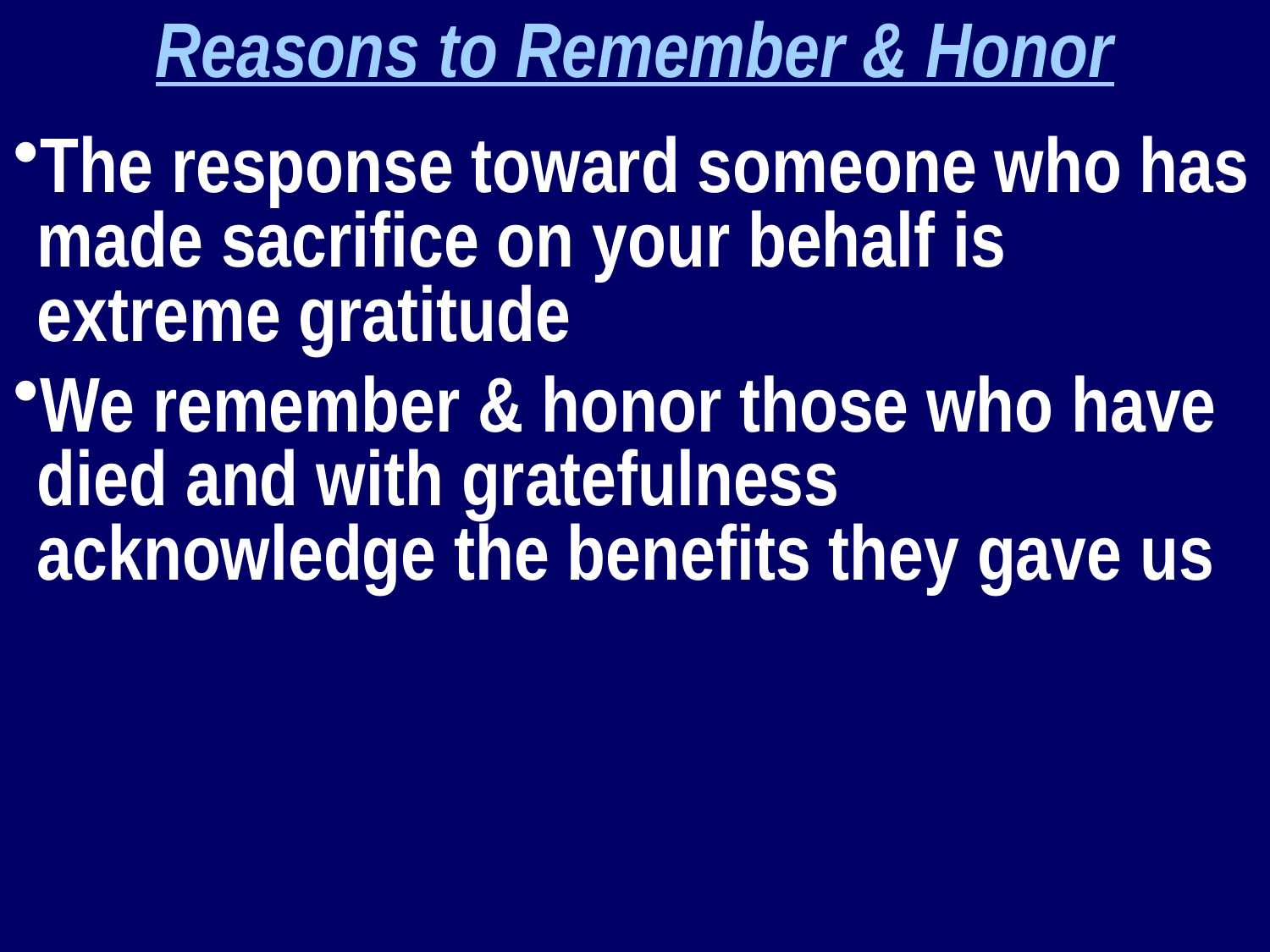

Reasons to Remember & Honor
The response toward someone who has made sacrifice on your behalf is extreme gratitude
We remember & honor those who have died and with gratefulness acknowledge the benefits they gave us